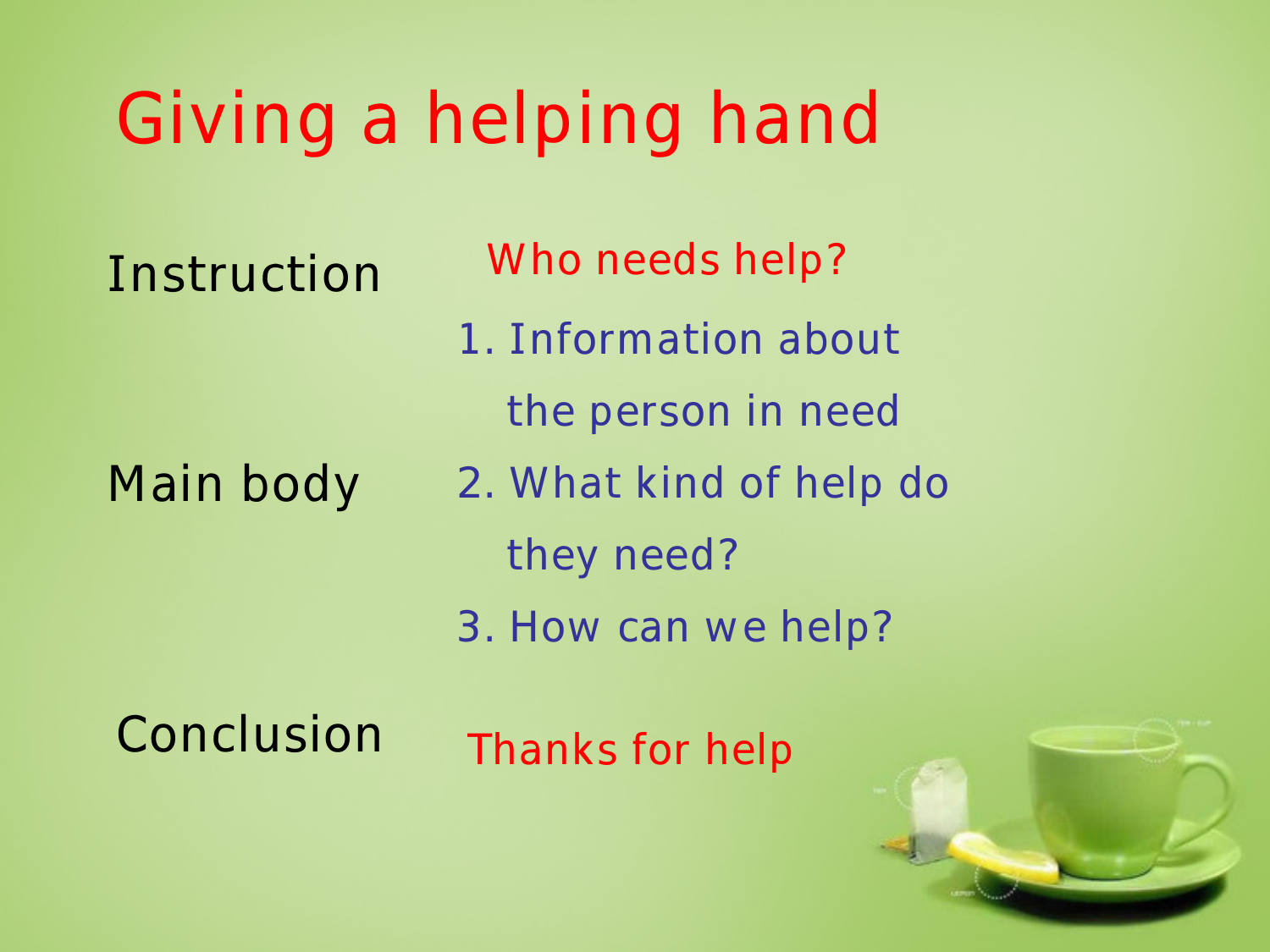

Giving a helping hand
Who needs help?
Instruction
1. Information about
    the person in need
2. What kind of help do
    they need?
3. How can we help?
Main body
Conclusion
Thanks for help